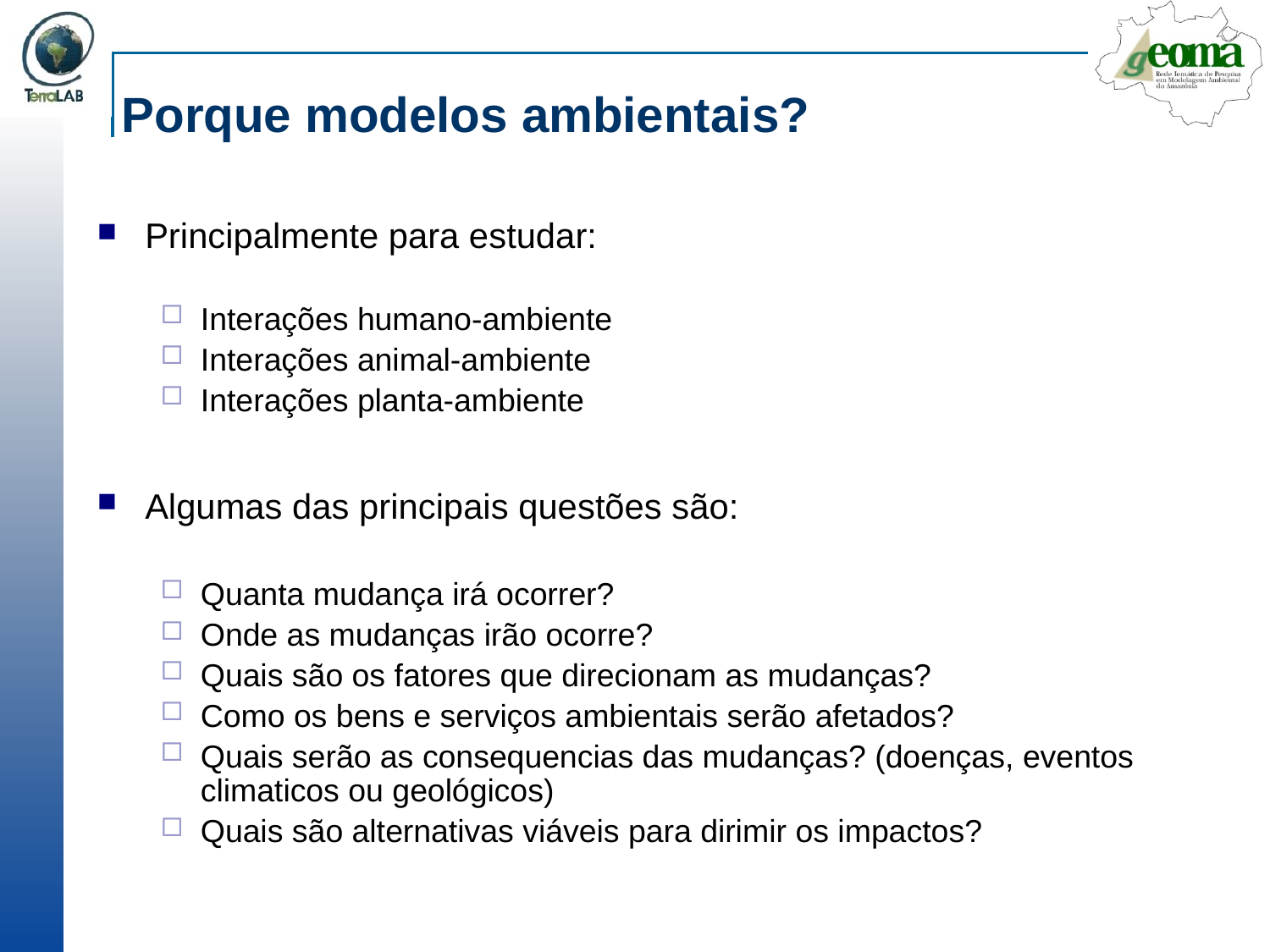

# Porque modelos ambientais?
Principalmente para estudar:

Interações humano-ambiente
Interações animal-ambiente
Interações planta-ambiente

Algumas das principais questões são:

Quanta mudança irá ocorrer?
Onde as mudanças irão ocorre?
Quais são os fatores que direcionam as mudanças?
Como os bens e serviços ambientais serão afetados?
Quais serão as consequencias das mudanças? (doenças, eventos climaticos ou geológicos)
Quais são alternativas viáveis para dirimir os impactos?